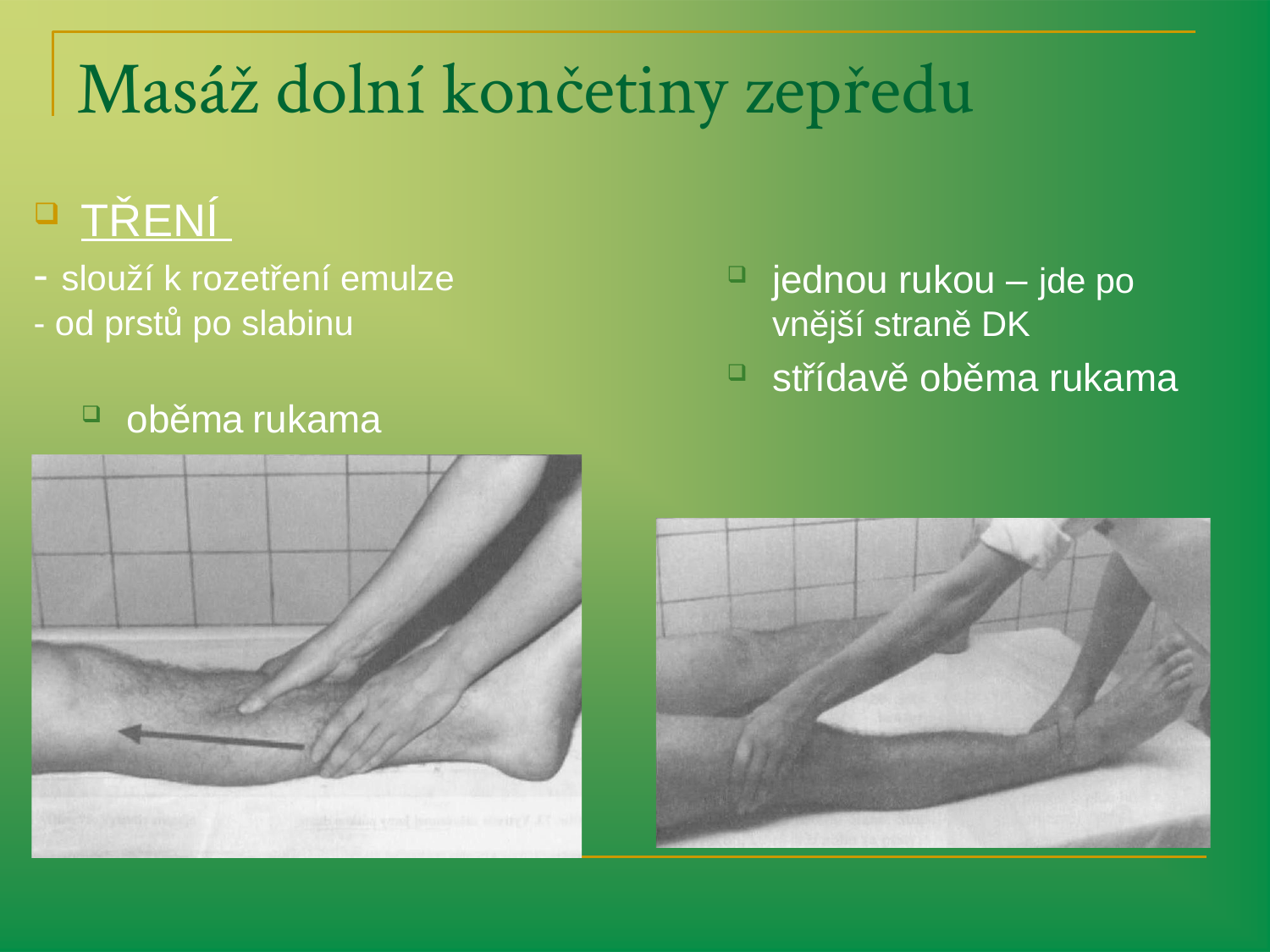

# Masáž dolní končetiny zepředu
TŘENÍ
- slouží k rozetření emulze
- od prstů po slabinu

oběma rukama

jednou rukou – jde po vnější straně DK
střídavě oběma rukama